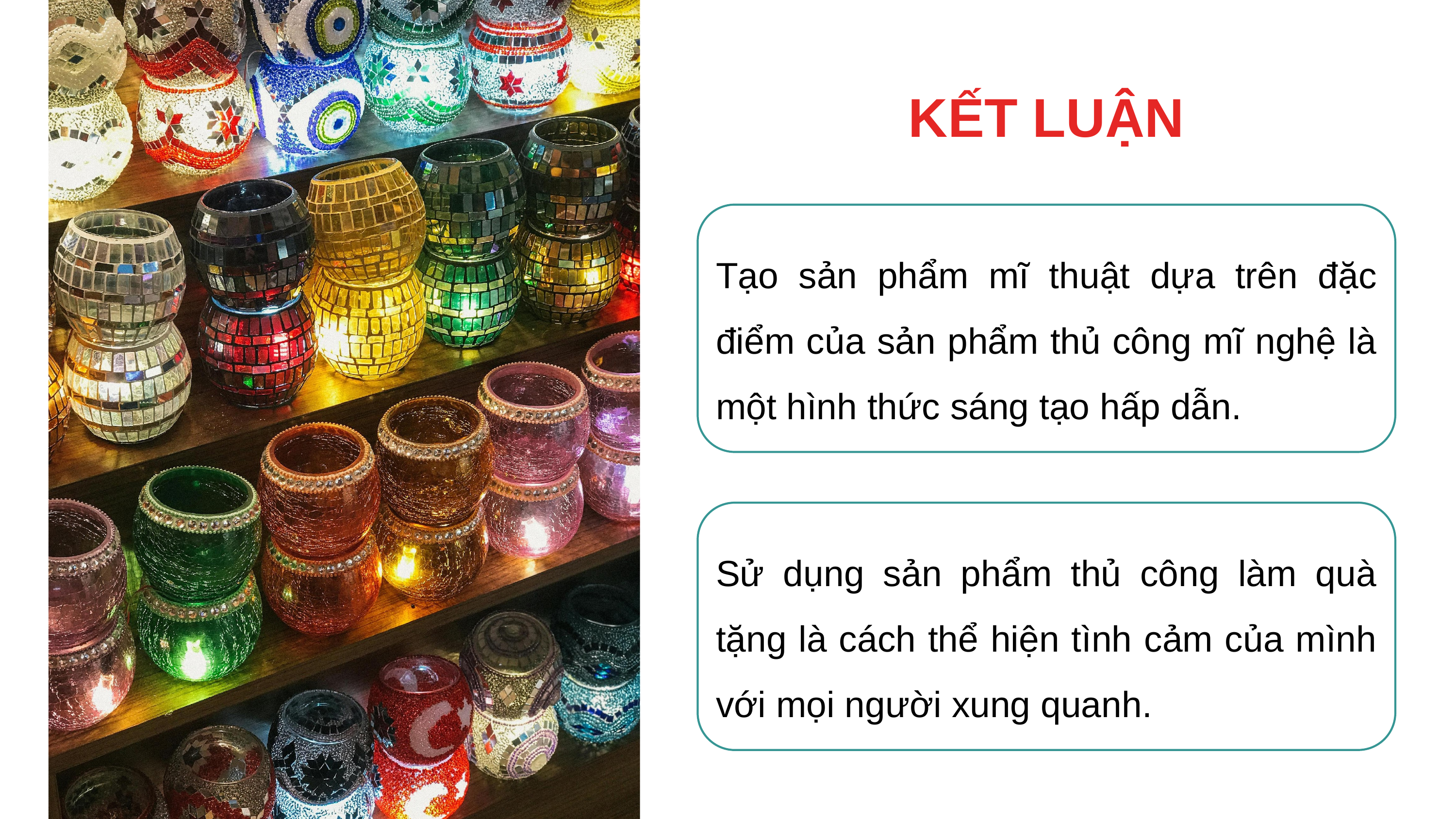

# KẾT LUẬN
Tạo sản phẩm mĩ thuật dựa trên đặc điểm của sản phẩm thủ công mĩ nghệ là một hình thức sáng tạo hấp dẫn.
Sử dụng sản phẩm thủ công làm quà tặng là cách thể hiện tình cảm của mình với mọi người xung quanh.